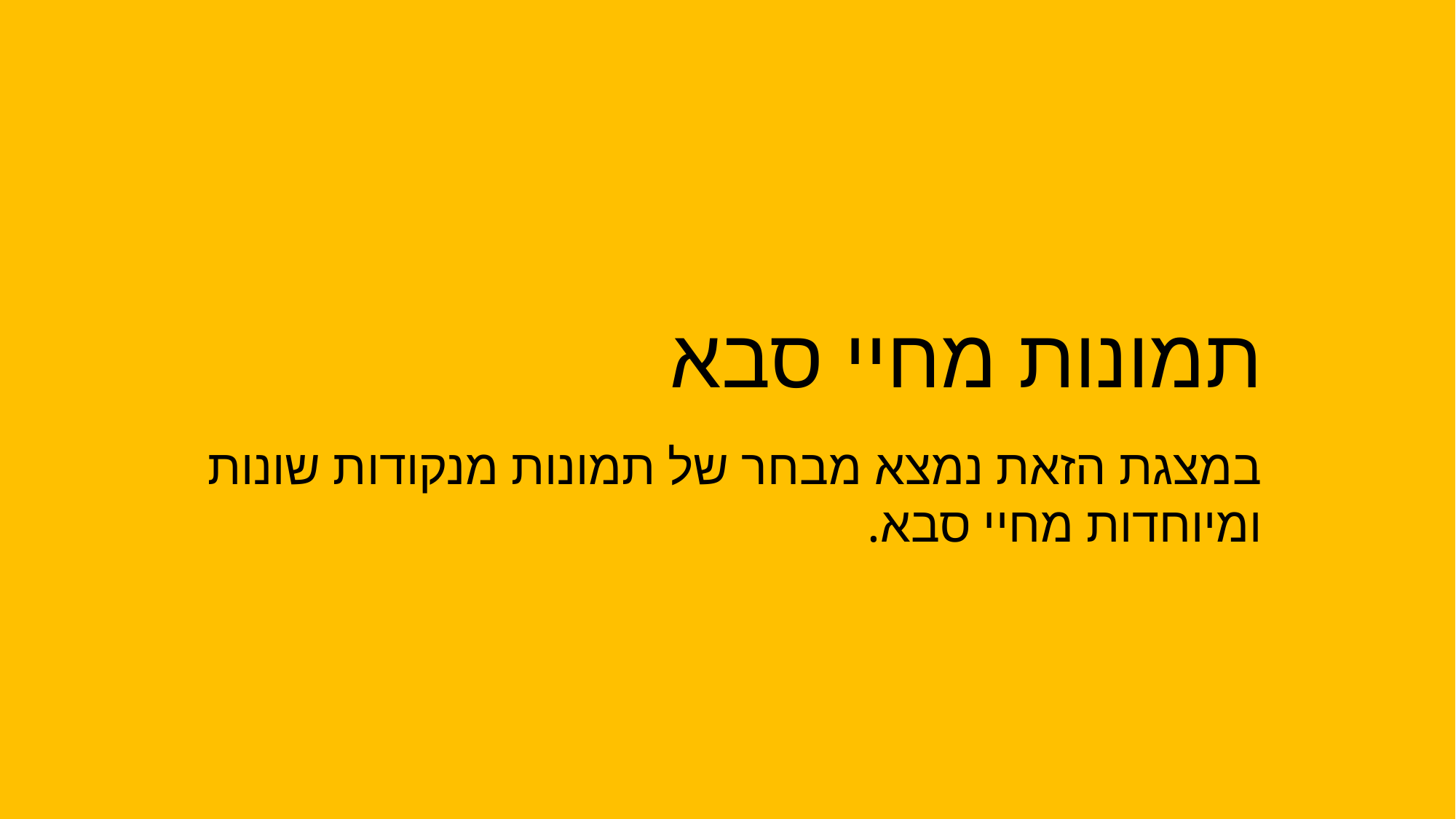

# תמונות מחיי סבא
במצגת הזאת נמצא מבחר של תמונות מנקודות שונות ומיוחדות מחיי סבא.